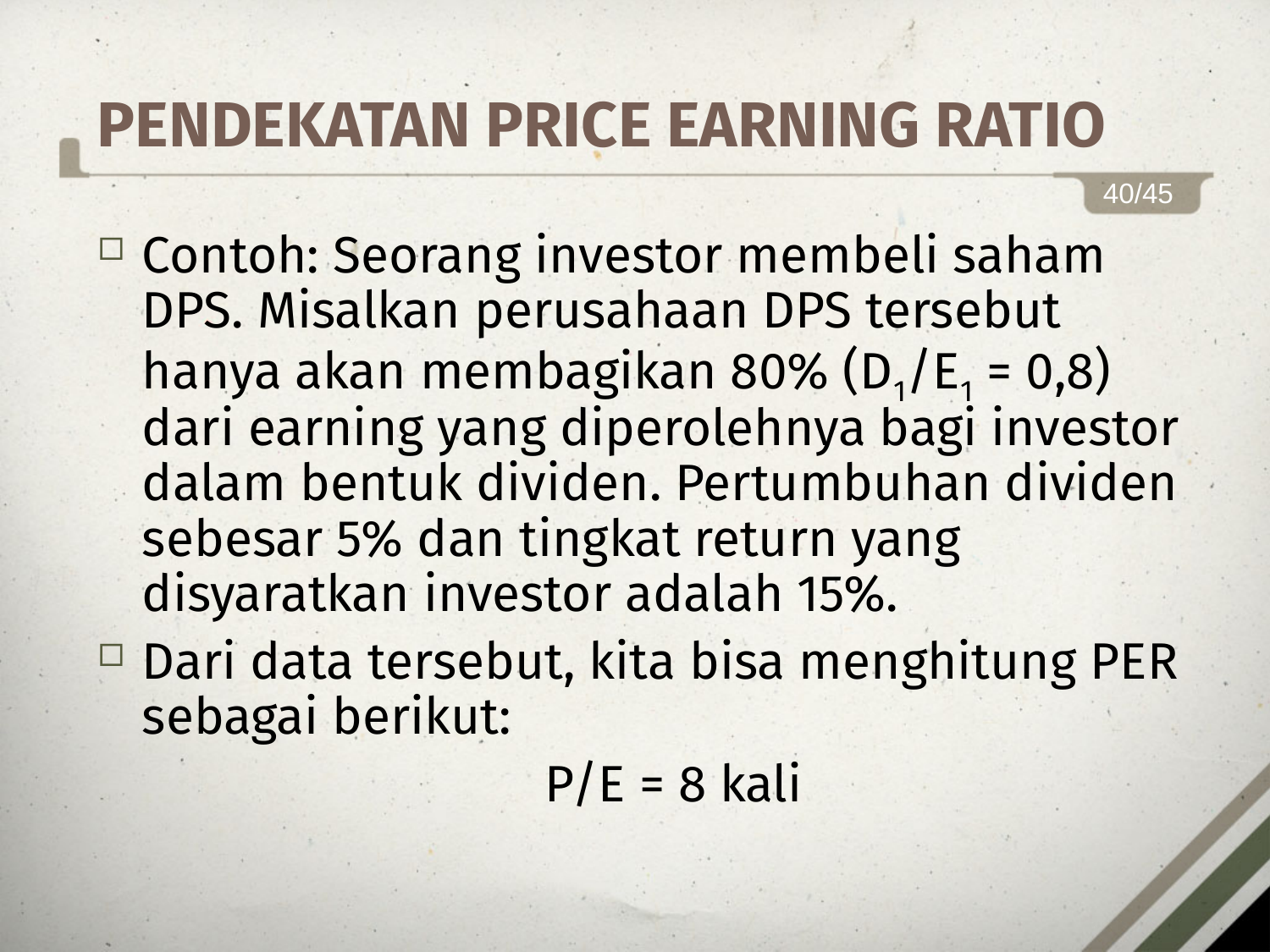

PENDEKATAN PRICE EARNING RATIO
40/45
Contoh: Seorang investor membeli saham DPS. Misalkan perusahaan DPS tersebut hanya akan membagikan 80% (D1/E1 = 0,8) dari earning yang diperolehnya bagi investor dalam bentuk dividen. Pertumbuhan dividen sebesar 5% dan tingkat return yang disyaratkan investor adalah 15%.
Dari data tersebut, kita bisa menghitung PER sebagai berikut:
	P/E = 8 kali